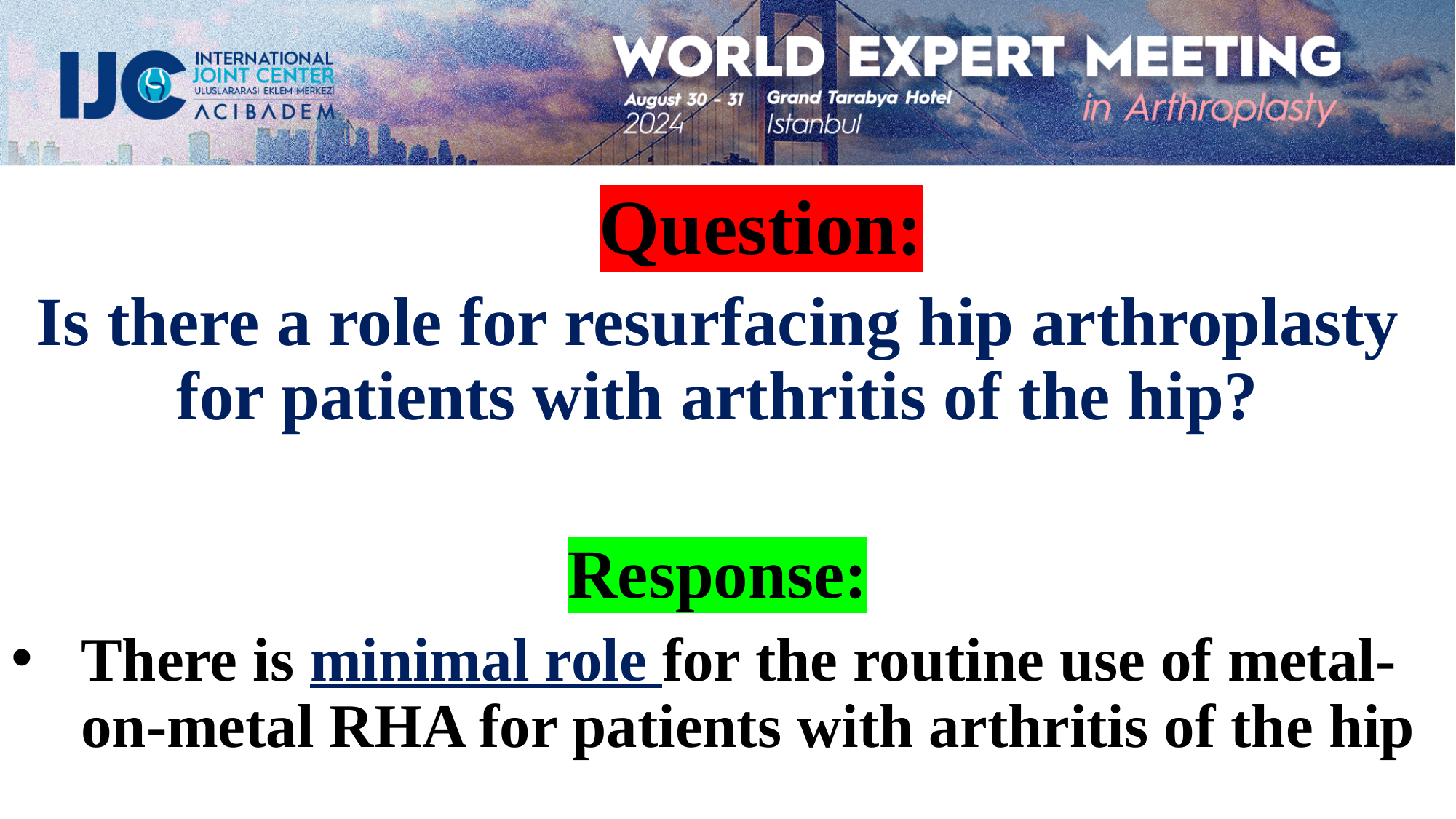

Question:
Is there a role for resurfacing hip arthroplasty for patients with arthritis of the hip?

Response:
There is minimal role for the routine use of metal-on-metal RHA for patients with arthritis of the hip